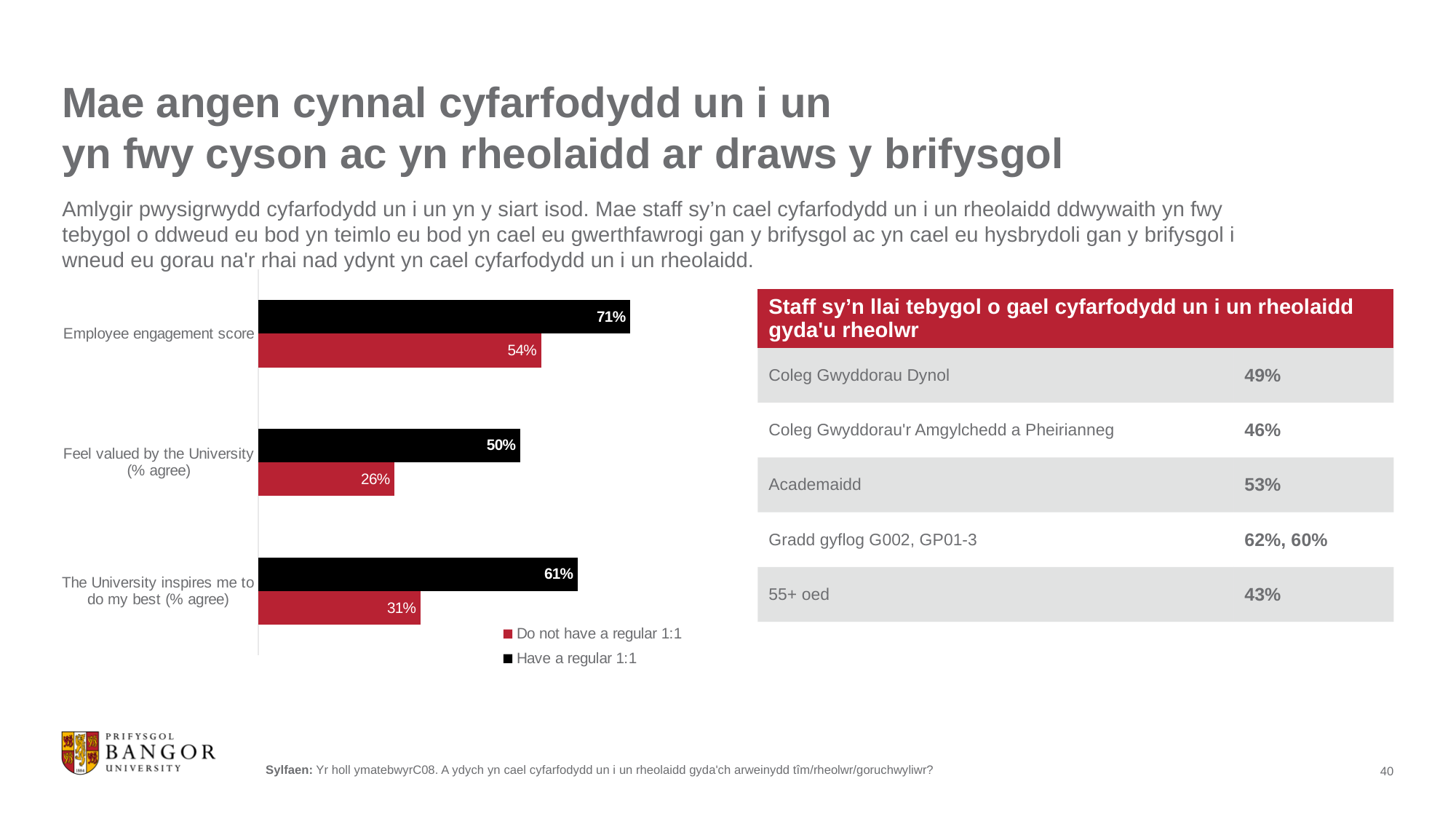

# Mae angen cynnal cyfarfodydd un i un yn fwy cyson ac yn rheolaidd ar draws y brifysgol
Amlygir pwysigrwydd cyfarfodydd un i un yn y siart isod. Mae staff sy’n cael cyfarfodydd un i un rheolaidd ddwywaith yn fwy tebygol o ddweud eu bod yn teimlo eu bod yn cael eu gwerthfawrogi gan y brifysgol ac yn cael eu hysbrydoli gan y brifysgol i wneud eu gorau na'r rhai nad ydynt yn cael cyfarfodydd un i un rheolaidd.

### Chart

| Category | Have a regular 1:1 | Do not have a regular 1:1 |
|---|---|---|
| Employee engagement score | 0.71 | 0.54 |
| Feel valued by the University (% agree) | 0.5 | 0.26 |
| The University inspires me to do my best (% agree) | 0.61 | 0.31 |
| Staff sy’n llai tebygol o gael cyfarfodydd un i un rheolaidd gyda'u rheolwr |  |
| --- | --- |
| Coleg Gwyddorau Dynol | 49% |
| Coleg Gwyddorau'r Amgylchedd a Pheirianneg | 46% |
| Academaidd | 53% |
| Gradd gyflog G002, GP01-3 | 62%, 60% |
| 55+ oed | 43% |
Sylfaen: Yr holl ymatebwyrC08. A ydych yn cael cyfarfodydd un i un rheolaidd gyda'ch arweinydd tîm/rheolwr/goruchwyliwr?